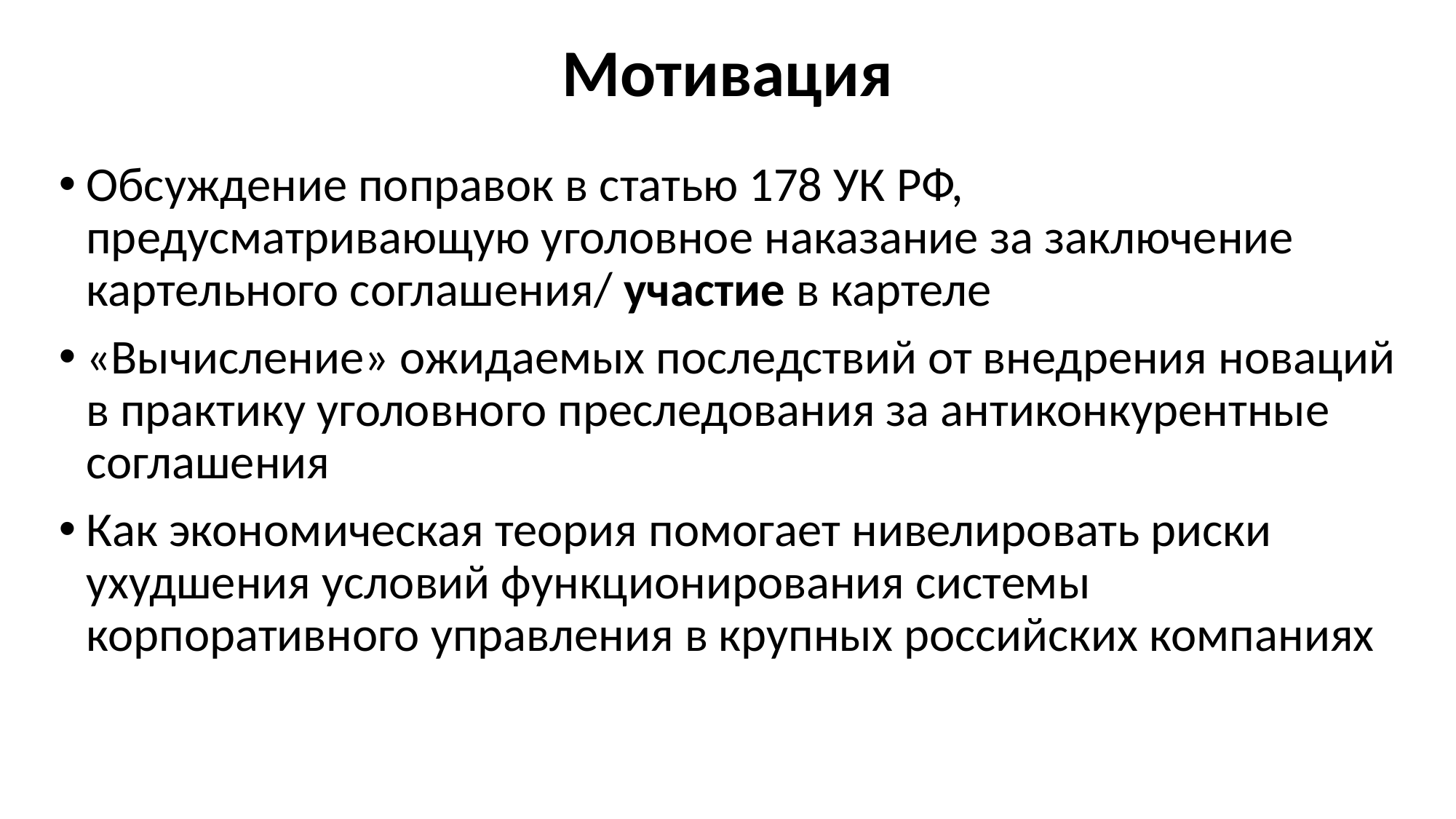

# Мотивация
Обсуждение поправок в статью 178 УК РФ, предусматривающую уголовное наказание за заключение картельного соглашения/ участие в картеле
«Вычисление» ожидаемых последствий от внедрения новаций в практику уголовного преследования за антиконкурентные соглашения
Как экономическая теория помогает нивелировать риски ухудшения условий функционирования системы корпоративного управления в крупных российских компаниях